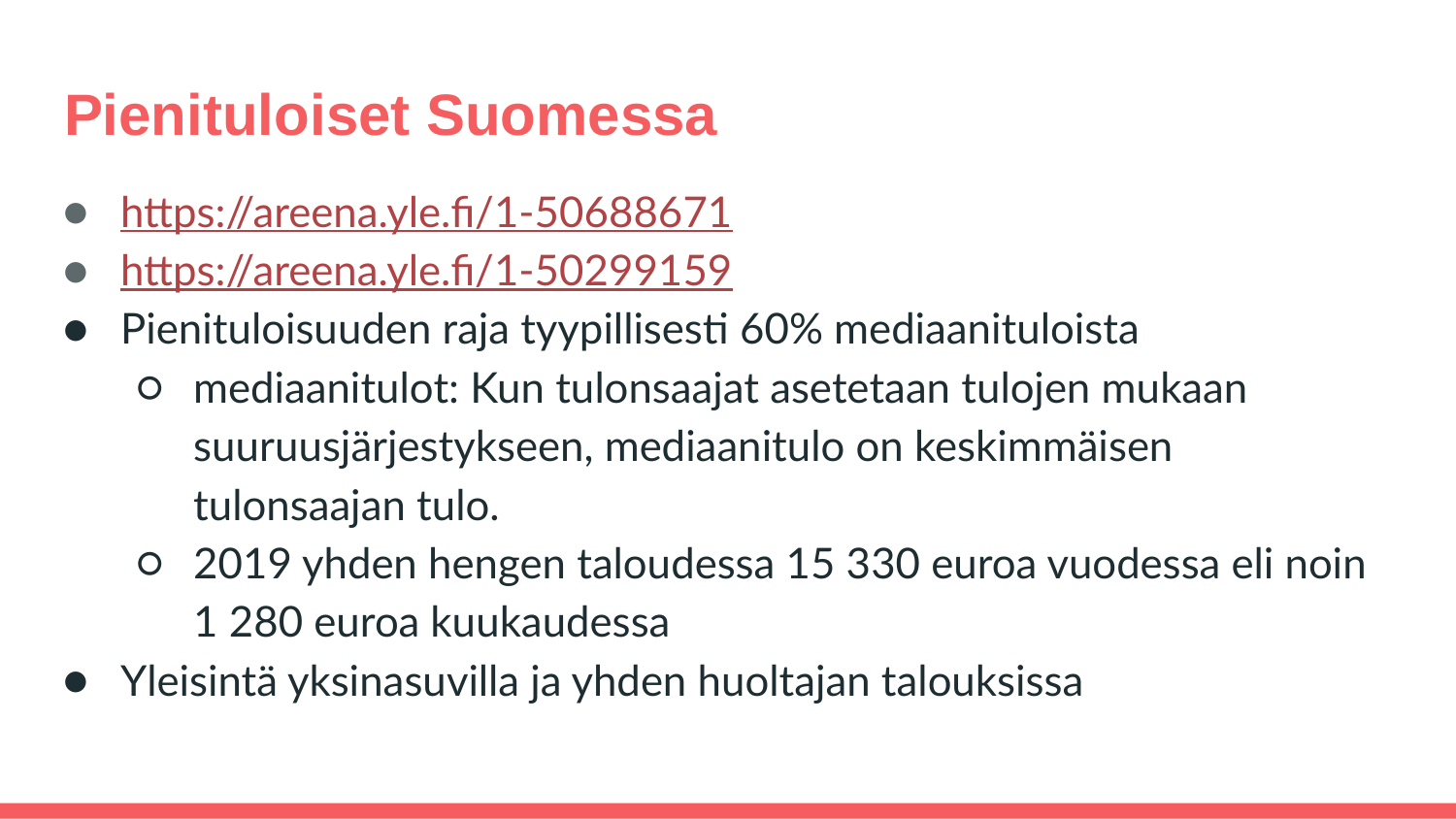

# Pienituloiset Suomessa
https://areena.yle.fi/1-50688671
https://areena.yle.fi/1-50299159
Pienituloisuuden raja tyypillisesti 60% mediaanituloista
mediaanitulot: Kun tulonsaajat asetetaan tulojen mukaan suuruusjärjestykseen, mediaanitulo on keskimmäisen tulonsaajan tulo.
2019 yhden hengen taloudessa 15 330 euroa vuodessa eli noin 1 280 euroa kuukaudessa
Yleisintä yksinasuvilla ja yhden huoltajan talouksissa